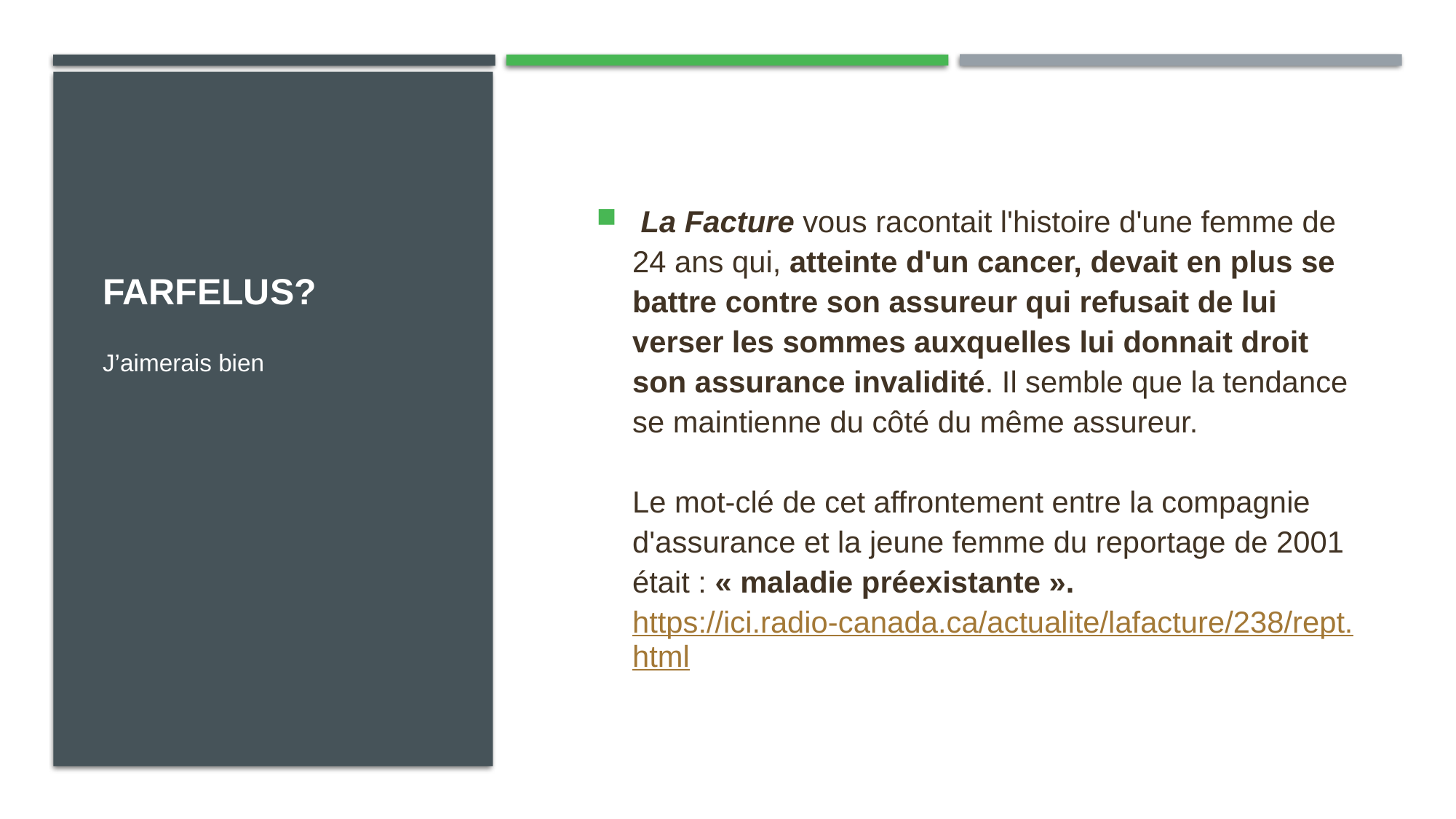

# Farfelus?
 La Facture vous racontait l'histoire d'une femme de 24 ans qui, atteinte d'un cancer, devait en plus se battre contre son assureur qui refusait de lui verser les sommes auxquelles lui donnait droit son assurance invalidité. Il semble que la tendance se maintienne du côté du même assureur.
Le mot-clé de cet affrontement entre la compagnie d'assurance et la jeune femme du reportage de 2001 était : « maladie préexistante ».
https://ici.radio-canada.ca/actualite/lafacture/238/rept.html
J’aimerais bien